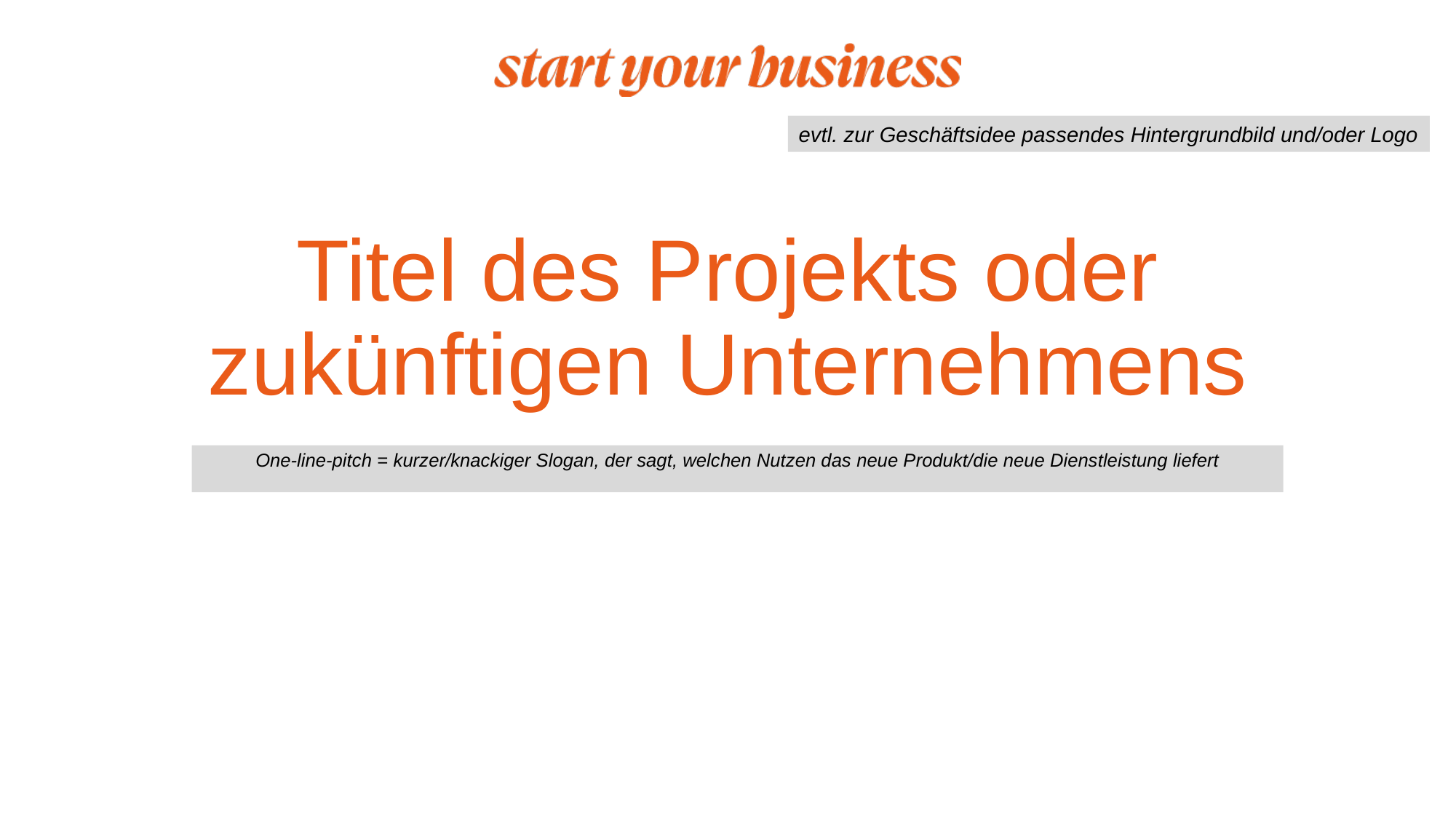

evtl. zur Geschäftsidee passendes Hintergrundbild und/oder Logo
# Titel des Projekts oder zukünftigen Unternehmens
One-line-pitch = kurzer/knackiger Slogan, der sagt, welchen Nutzen das neue Produkt/die neue Dienstleistung liefert